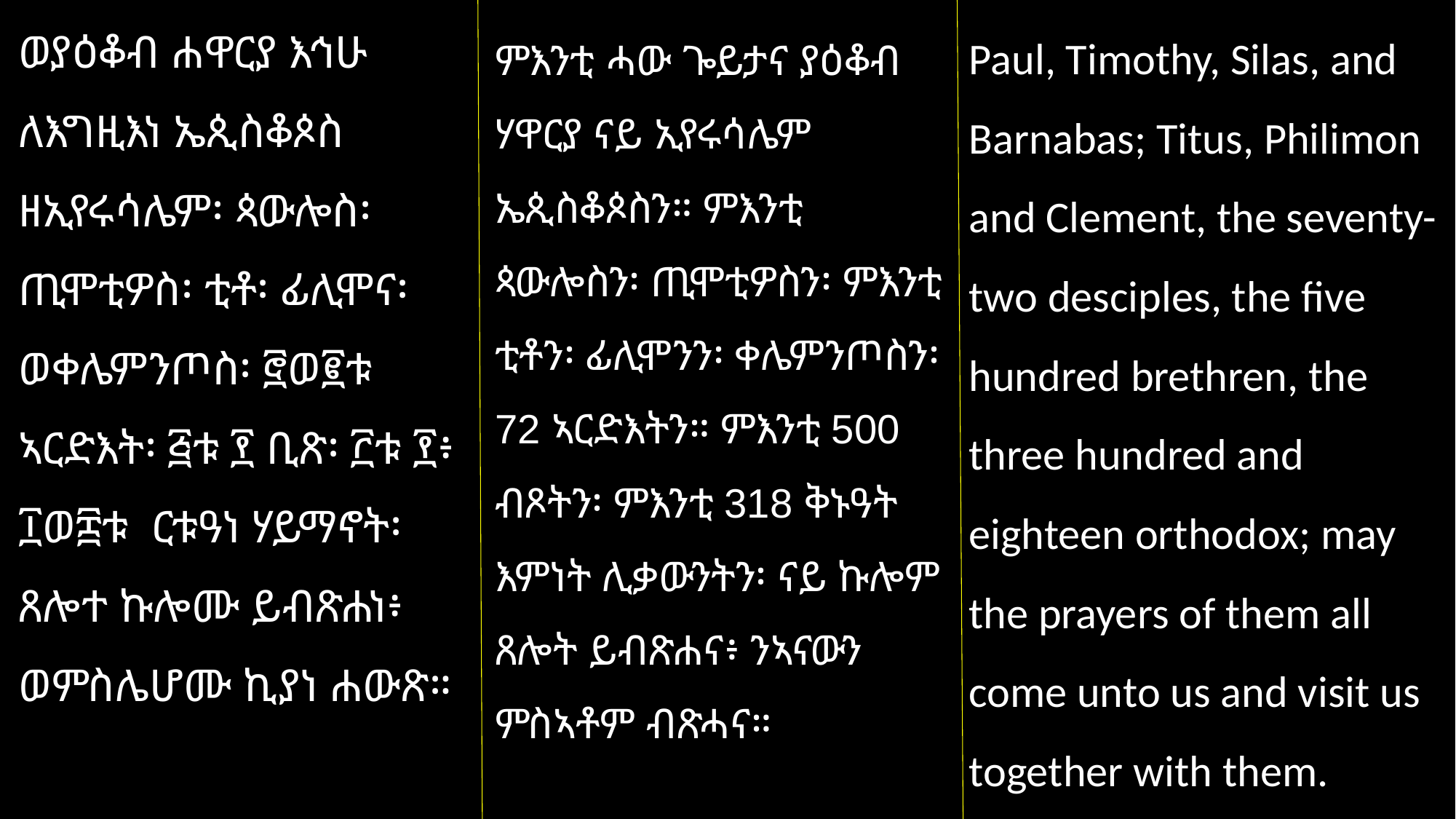

ወያዕቆብ ሐዋርያ እኅሁ ለእግዚእነ ኤጲስቆጶስ ዘኢየሩሳሌም፡ ጳውሎስ፡ ጢሞቲዎስ፡ ቲቶ፡ ፊሊሞና፡ ወቀሌምንጦስ፡ ፸ወ፪ቱ ኣርድእት፡ ፭ቱ ፻ ቢጽ፡ ፫ቱ ፻፥ ፲ወ፰ቱ  ርቱዓነ ሃይማኖት፡ጸሎተ ኩሎሙ ይብጽሐነ፥ ወምስሌሆሙ ኪያነ ሐውጽ።
Paul, Timothy, Silas, and Barnabas; Titus, Philimon and Clement, the seventy-two desciples, the five hundred brethren, the three hundred and eighteen orthodox; may the prayers of them all come unto us and visit us together with them.
ምእንቲ ሓው ጐይታና ያዕቆብ ሃዋርያ ናይ ኢየሩሳሌም ኤጲስቆጶስን። ምእንቲ ጳውሎስን፡ ጢሞቲዎስን፡ ምእንቲ ቲቶን፡ ፊሊሞንን፡ ቀሌምንጦስን፡ 72 ኣርድእትን። ምእንቲ 500 ብጾትን፡ ምእንቲ 318 ቅኑዓት እምነት ሊቃውንትን፡ ናይ ኩሎም ጸሎት ይብጽሐና፥ ንኣናውን ምስኣቶም ብጽሓና።